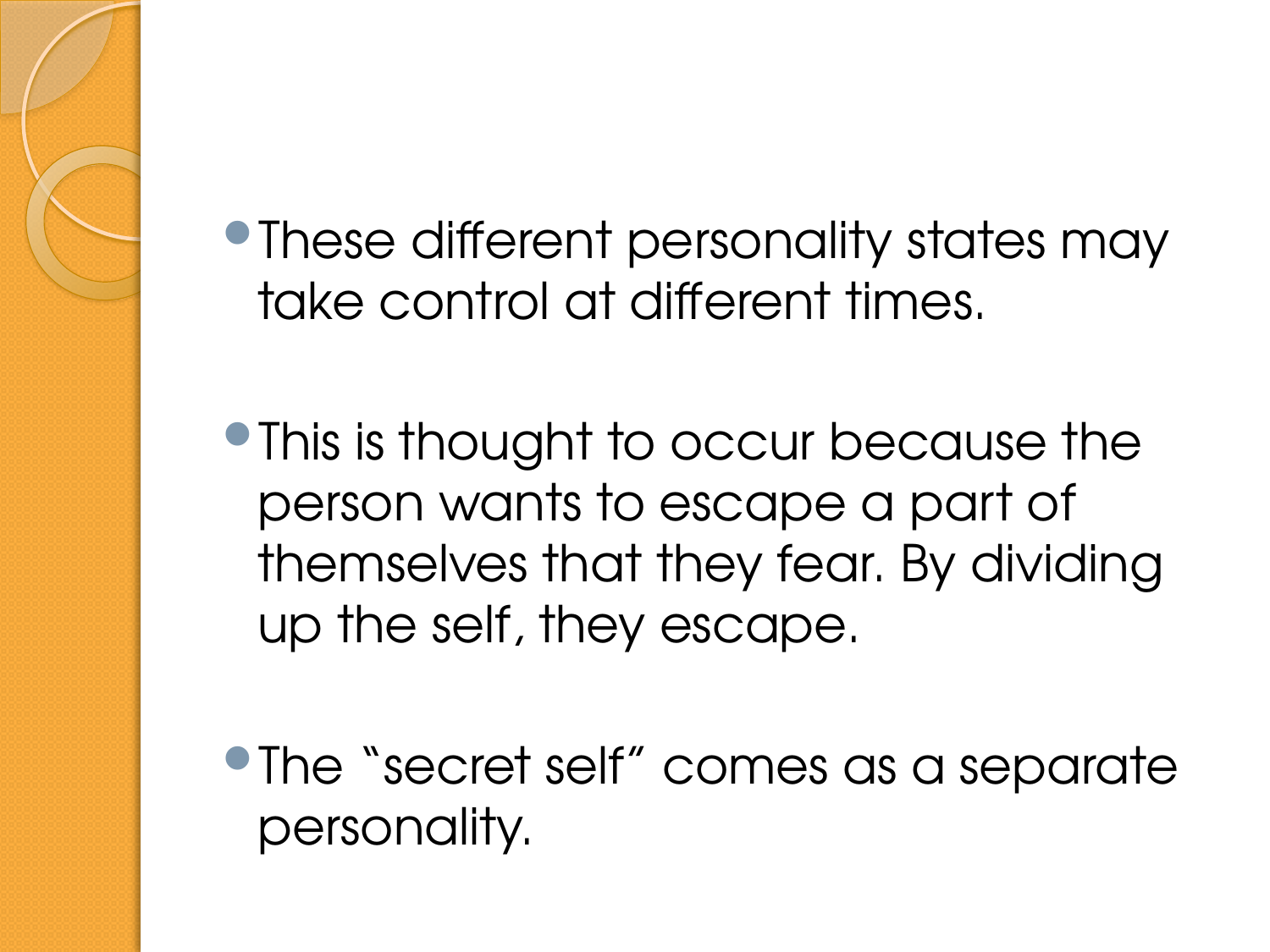

#
These different personality states may take control at different times.

This is thought to occur because the person wants to escape a part of themselves that they fear. By dividing up the self, they escape.

The “secret self” comes as a separate personality.